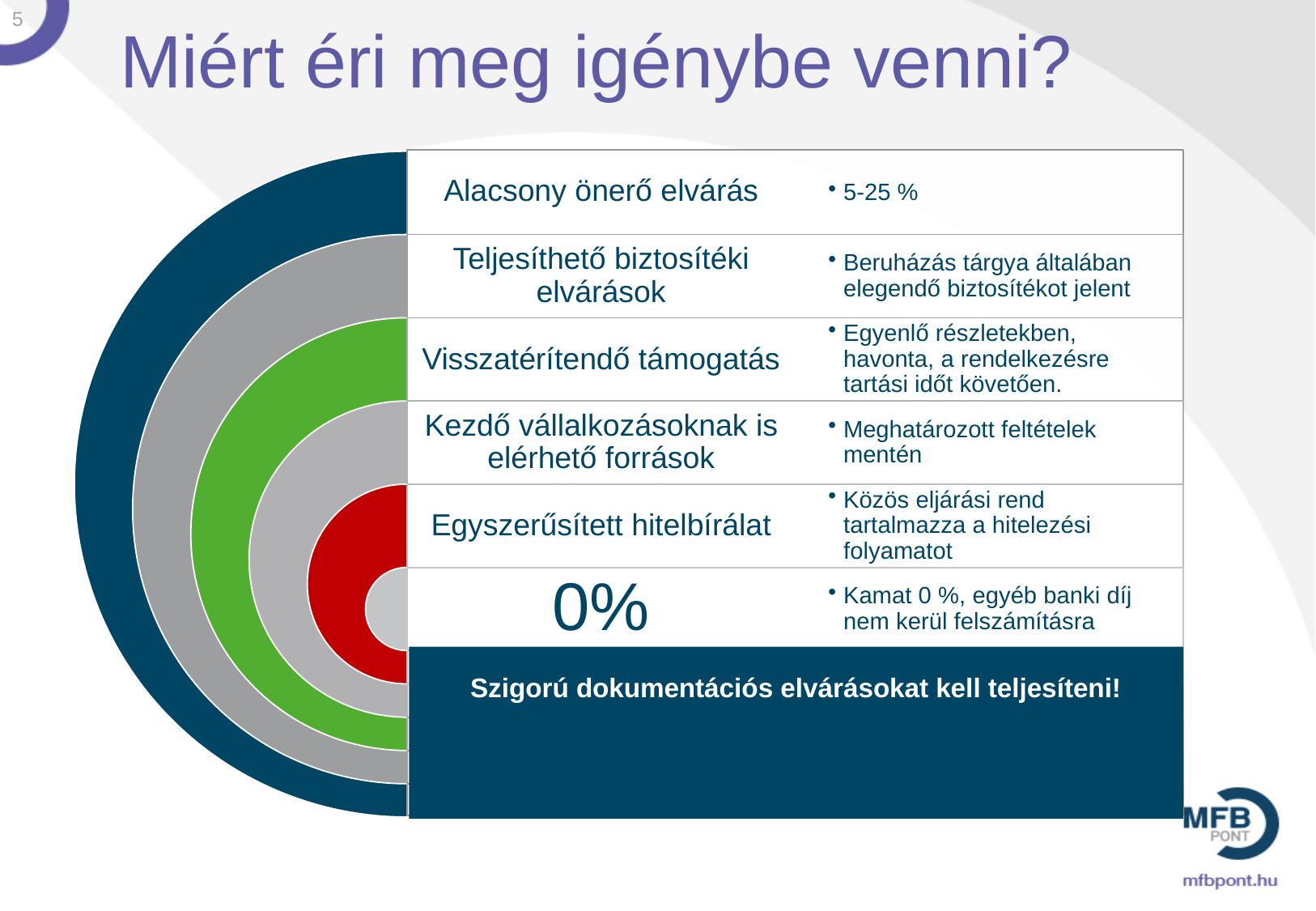

5
Miért éri meg igénybe venni?
Alacsony önerő elvárás
Teljesíthető biztosítéki elvárások
Visszatérítendő támogatás
Kezdő vállalkozásoknak is elérhető források
Egyszerűsített hitelbírálat
0%
5-25 %
Beruházás tárgya általában elegendő biztosítékot jelent
Egyenlő részletekben, havonta, a rendelkezésre tartási időt követően.
Meghatározott feltételek mentén
Közös eljárási rend tartalmazza a hitelezési folyamatot
Kamat 0 %, egyéb banki díj nem kerül felszámításra
Szigorú dokumentációs elvárásokat kell teljesíteni!